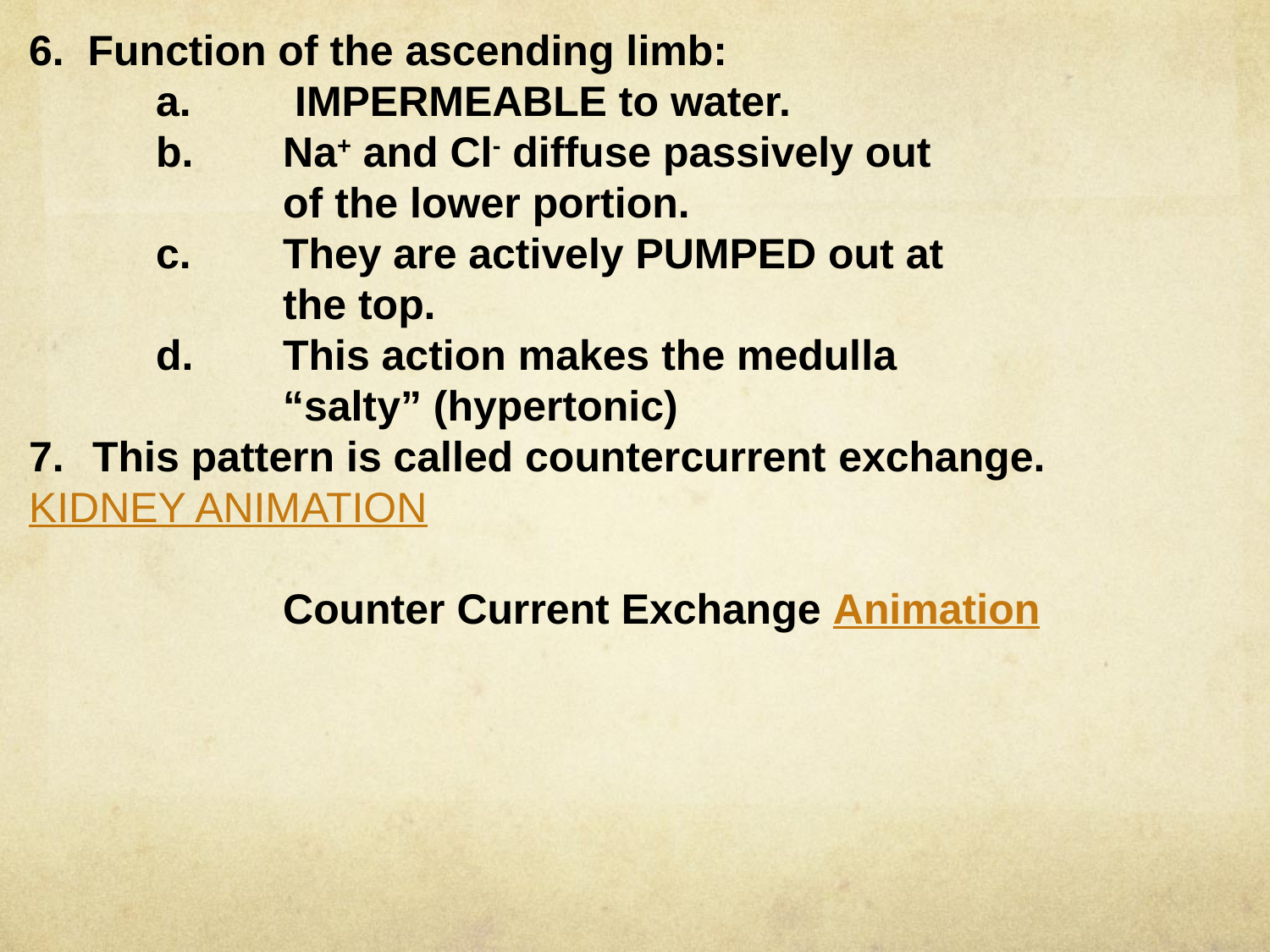

6.  Function of the ascending limb:
	a. 	 IMPERMEABLE to water.
	b.  	Na+ and Cl- diffuse passively out
		of the lower portion.
	c.  	They are actively PUMPED out at
		the top.
	d.  	This action makes the medulla
		“salty” (hypertonic)
This pattern is called countercurrent exchange.
KIDNEY ANIMATION

		Counter Current Exchange Animation